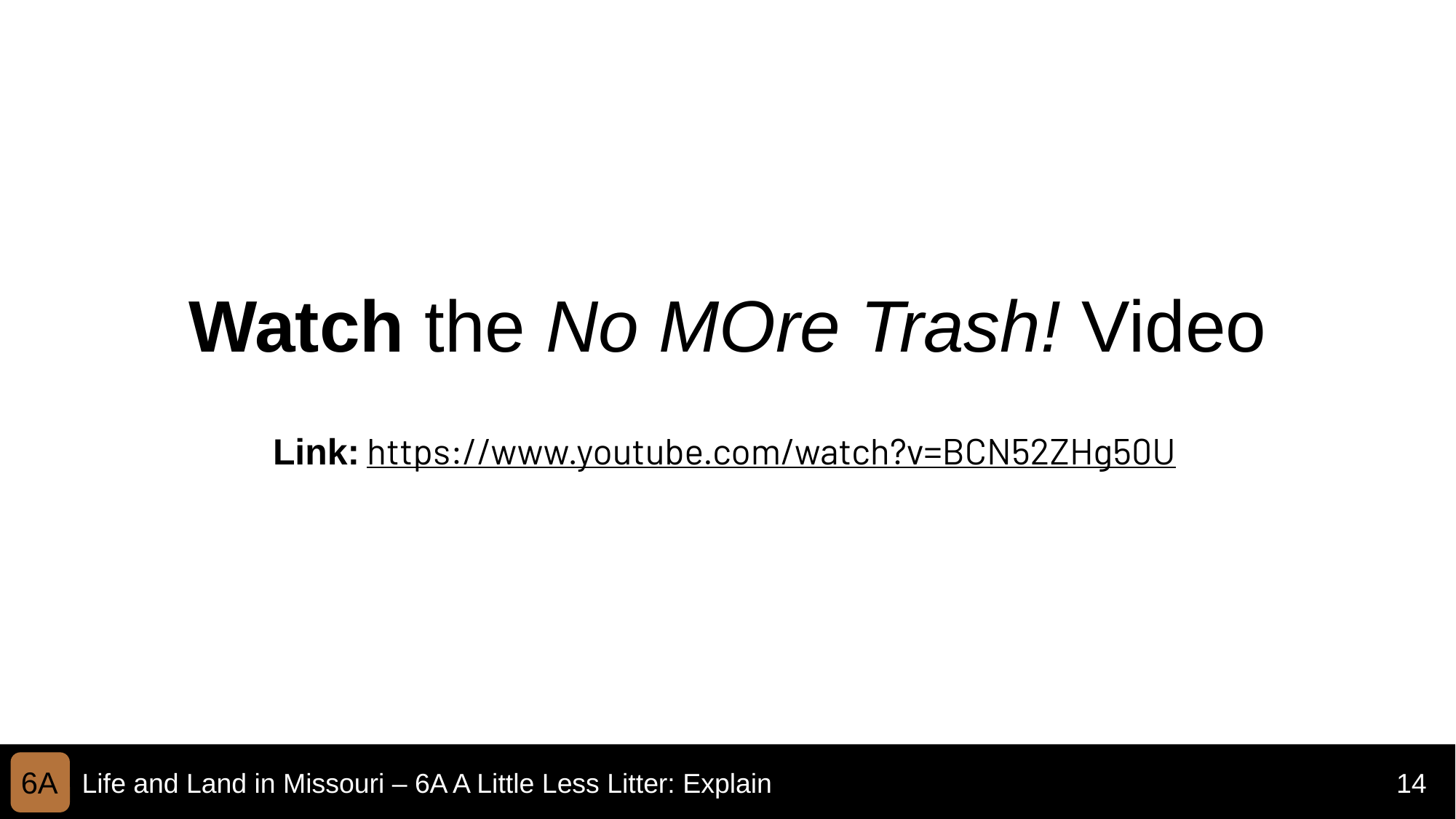

Watch the No MOre Trash! Video
Link:
https://www.youtube.com/watch?v=BCN52ZHg50U

6A
Life and Land in Missouri – 6A A Little Less Litter: Explain
14